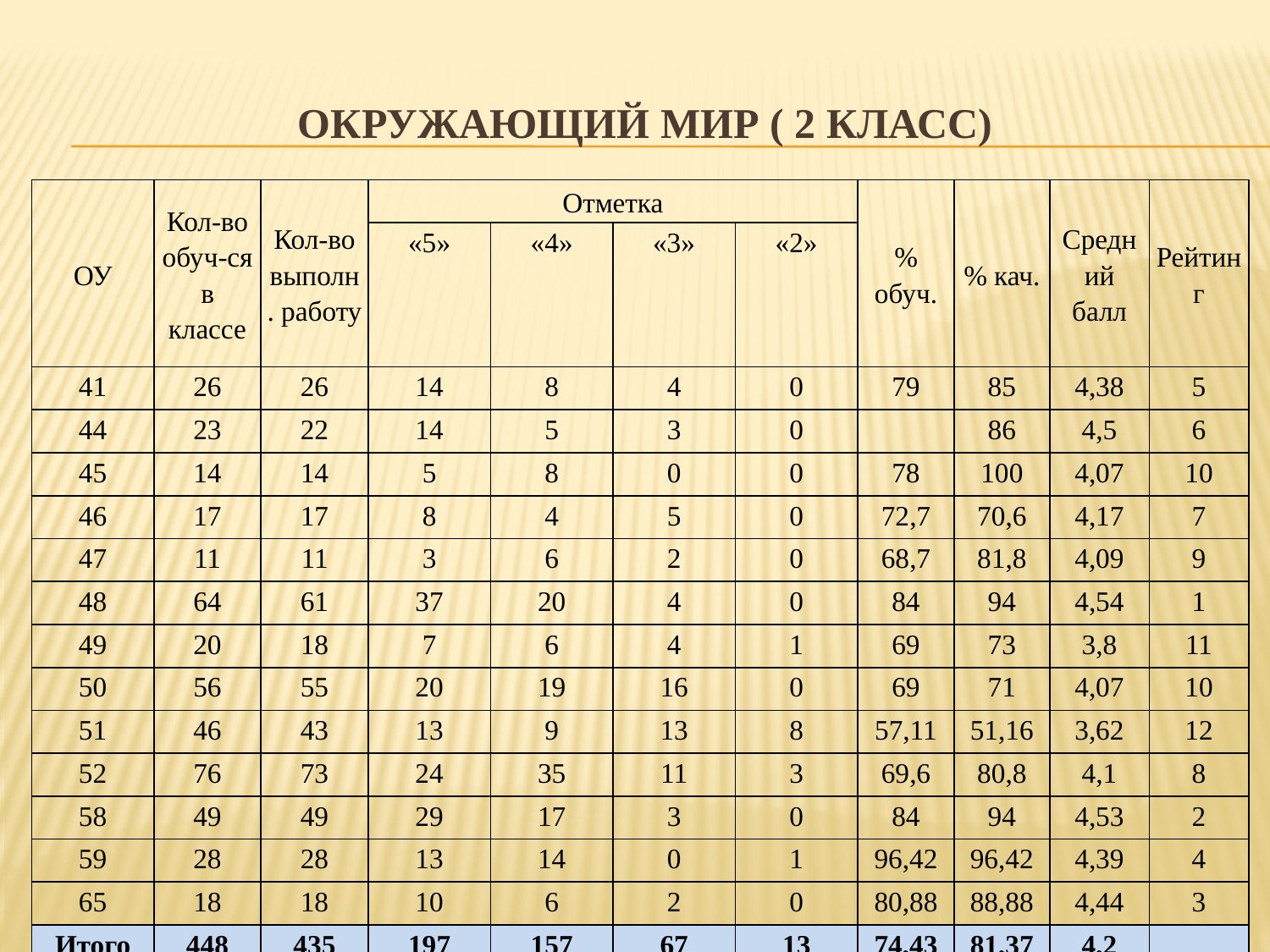

# Окружающий мир ( 2 класс)
| ОУ | Кол-во обуч-ся в классе | Кол-во выполн. работу | Отметка |  |  |  | % обуч. | % кач. | Средний балл | Рейтинг |
| --- | --- | --- | --- | --- | --- | --- | --- | --- | --- | --- |
|  |  |  | «5» | «4» | «3» | «2» |  |  |  |  |
| 41 | 26 | 26 | 14 | 8 | 4 | 0 | 79 | 85 | 4,38 | 5 |
| 44 | 23 | 22 | 14 | 5 | 3 | 0 |  | 86 | 4,5 | 6 |
| 45 | 14 | 14 | 5 | 8 | 0 | 0 | 78 | 100 | 4,07 | 10 |
| 46 | 17 | 17 | 8 | 4 | 5 | 0 | 72,7 | 70,6 | 4,17 | 7 |
| 47 | 11 | 11 | 3 | 6 | 2 | 0 | 68,7 | 81,8 | 4,09 | 9 |
| 48 | 64 | 61 | 37 | 20 | 4 | 0 | 84 | 94 | 4,54 | 1 |
| 49 | 20 | 18 | 7 | 6 | 4 | 1 | 69 | 73 | 3,8 | 11 |
| 50 | 56 | 55 | 20 | 19 | 16 | 0 | 69 | 71 | 4,07 | 10 |
| 51 | 46 | 43 | 13 | 9 | 13 | 8 | 57,11 | 51,16 | 3,62 | 12 |
| 52 | 76 | 73 | 24 | 35 | 11 | 3 | 69,6 | 80,8 | 4,1 | 8 |
| 58 | 49 | 49 | 29 | 17 | 3 | 0 | 84 | 94 | 4,53 | 2 |
| 59 | 28 | 28 | 13 | 14 | 0 | 1 | 96,42 | 96,42 | 4,39 | 4 |
| 65 | 18 | 18 | 10 | 6 | 2 | 0 | 80,88 | 88,88 | 4,44 | 3 |
| Итого | 448 | 435 | 197 | 157 | 67 | 13 | 74,43 | 81,37 | 4,2 |  |